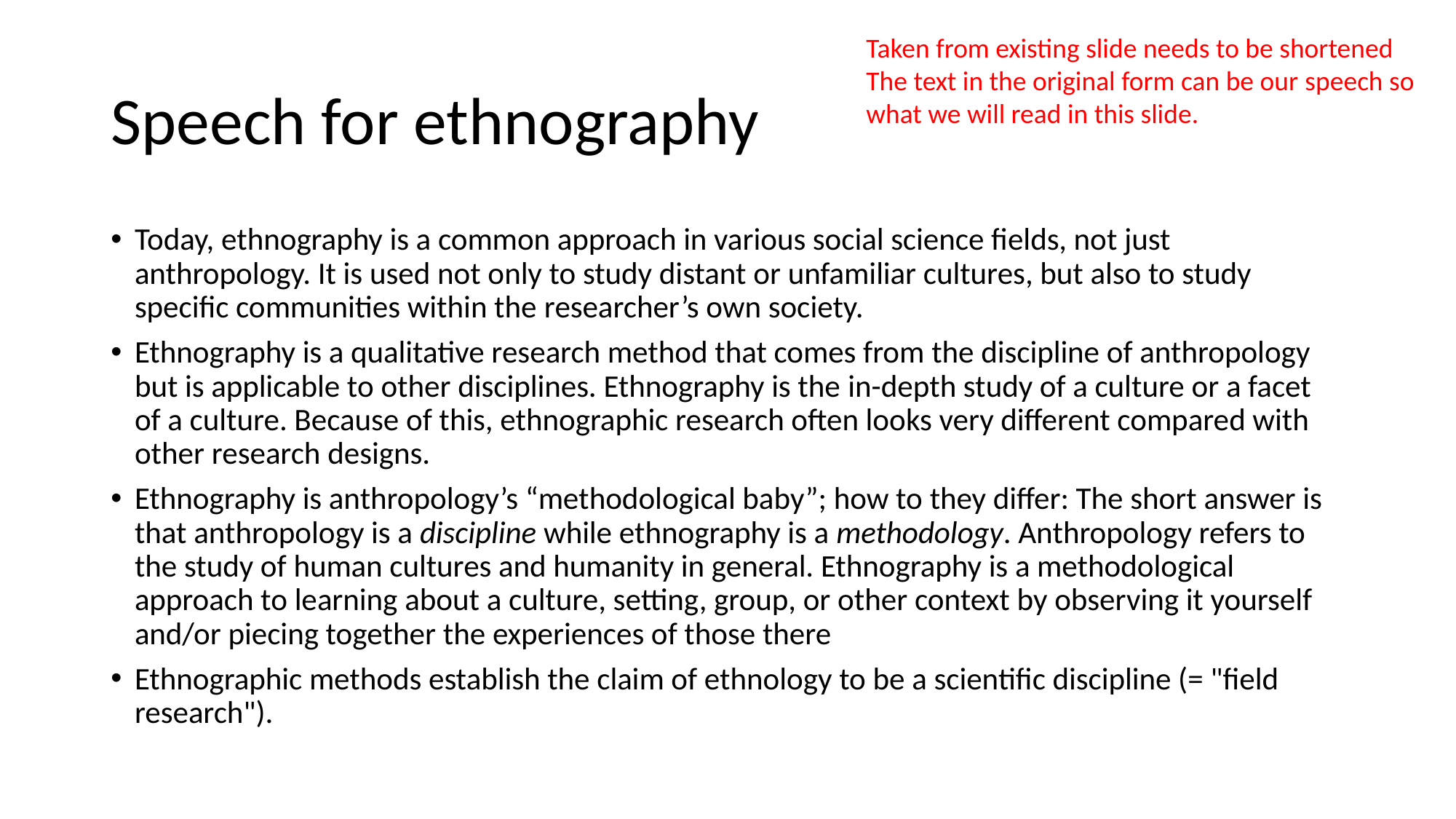

Taken from existing slide needs to be shortened
The text in the original form can be our speech so what we will read in this slide.
# Speech for ethnography
Today, ethnography is a common approach in various social science fields, not just anthropology. It is used not only to study distant or unfamiliar cultures, but also to study specific communities within the researcher’s own society.
Ethnography is a qualitative research method that comes from the discipline of anthropology but is applicable to other disciplines. Ethnography is the in-depth study of a culture or a facet of a culture. Because of this, ethnographic research often looks very different compared with other research designs.
Ethnography is anthropology’s “methodological baby”; how to they differ: The short answer is that anthropology is a discipline while ethnography is a methodology. Anthropology refers to the study of human cultures and humanity in general. Ethnography is a methodological approach to learning about a culture, setting, group, or other context by observing it yourself and/or piecing together the experiences of those there
Ethnographic methods establish the claim of ethnology to be a scientific discipline (= "field research").